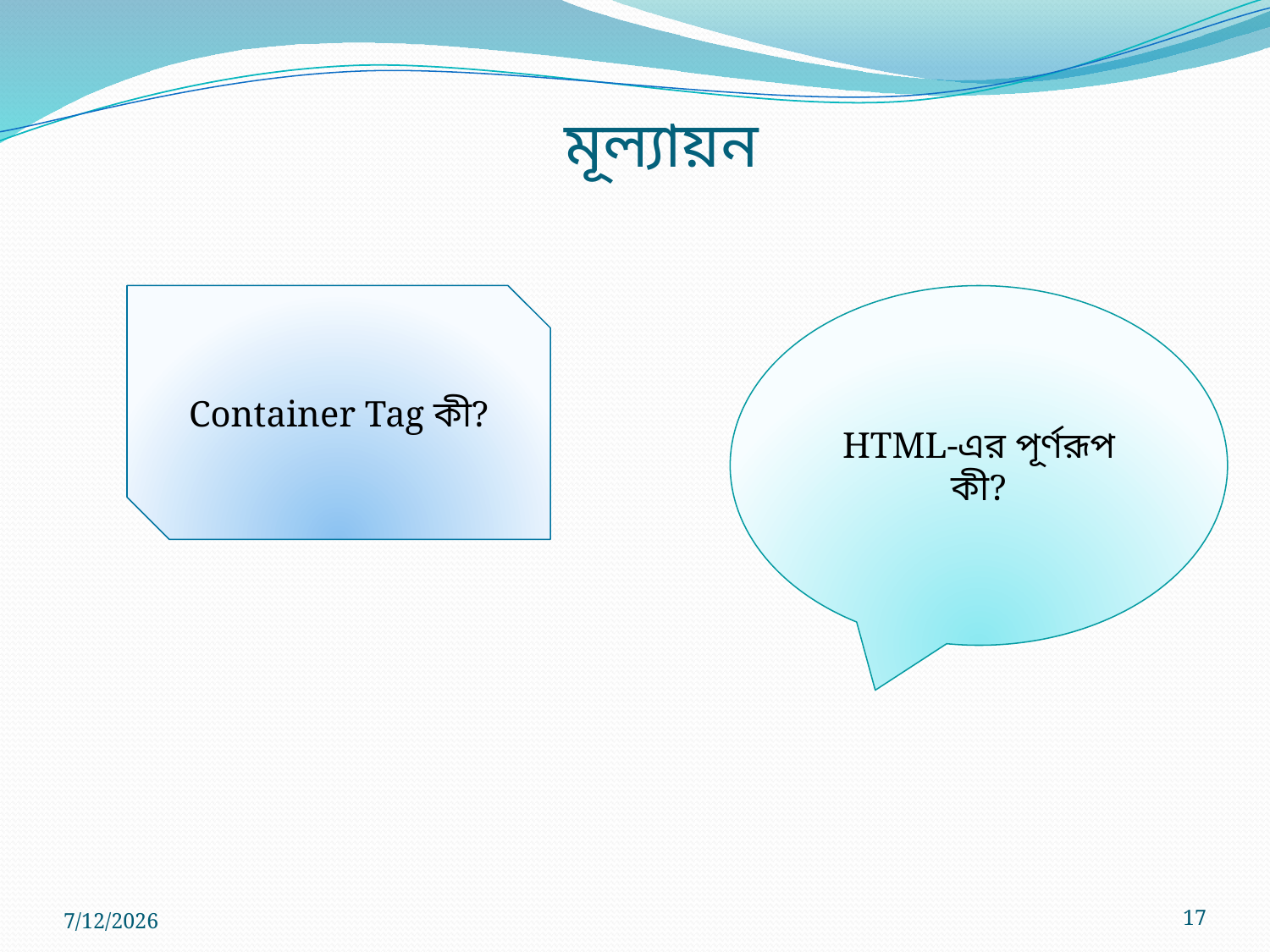

মূল্যায়ন
Container Tag কী?
HTML-এর পূর্ণরূপ কী?
7/12/2026
17